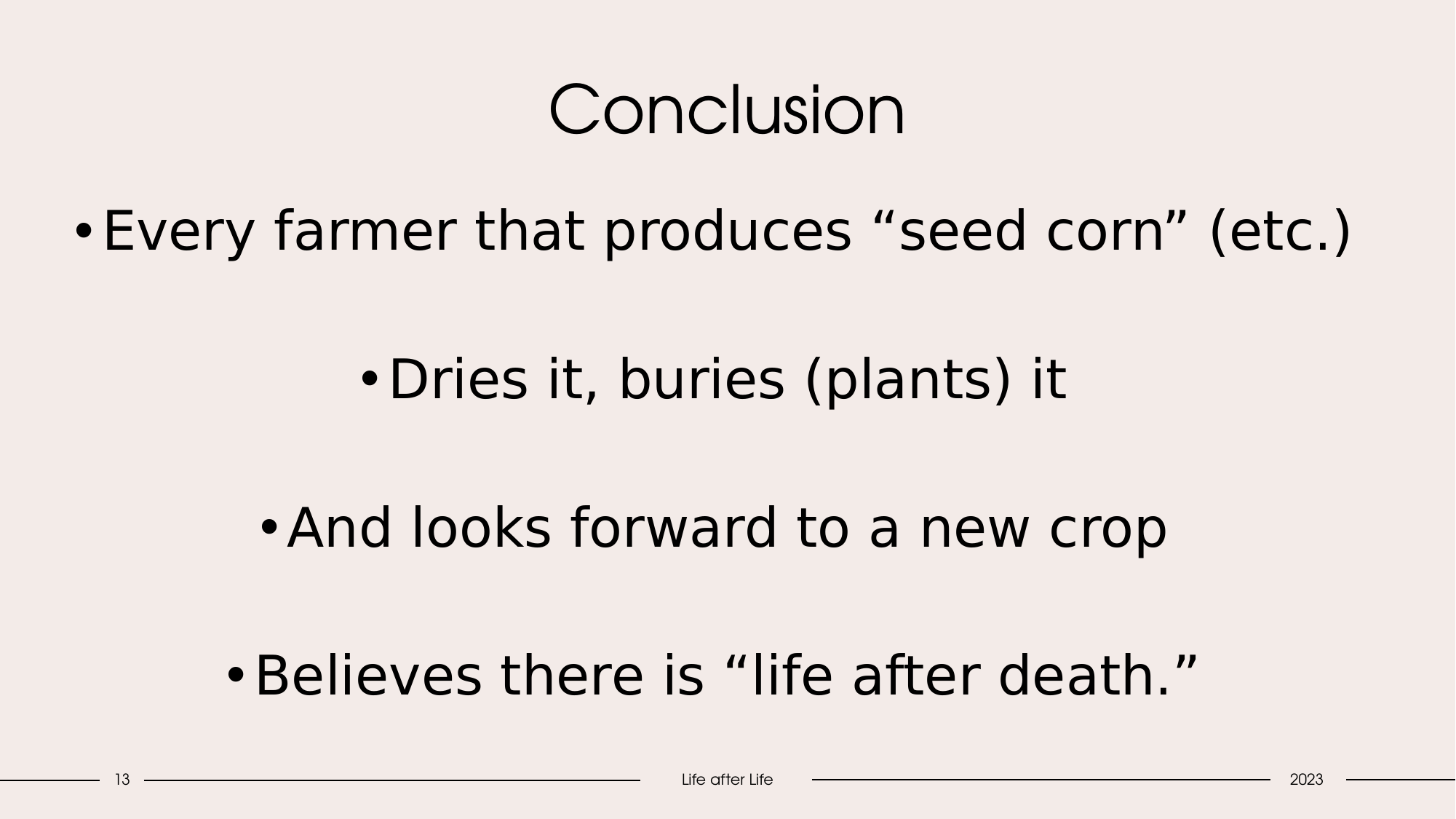

# Conclusion
Every farmer that produces “seed corn” (etc.)

Dries it, buries (plants) it

And looks forward to a new crop

Believes there is “life after death.”
13
Life after Life
2023